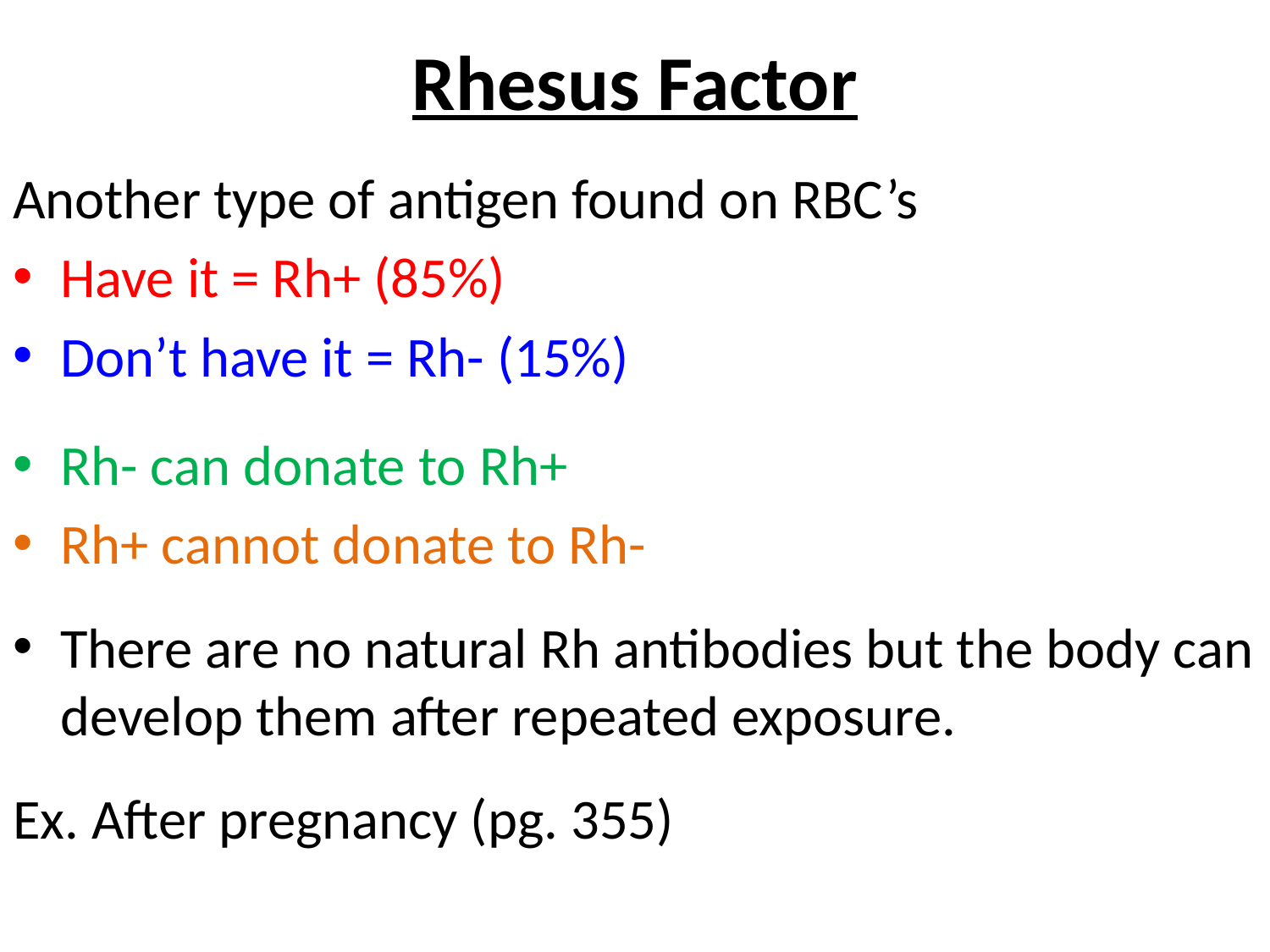

# Rhesus Factor
Another type of antigen found on RBC’s
Have it = Rh+ (85%)
Don’t have it = Rh- (15%)

Rh- can donate to Rh+
Rh+ cannot donate to Rh-

There are no natural Rh antibodies but the body can develop them after repeated exposure.

Ex. After pregnancy (pg. 355)